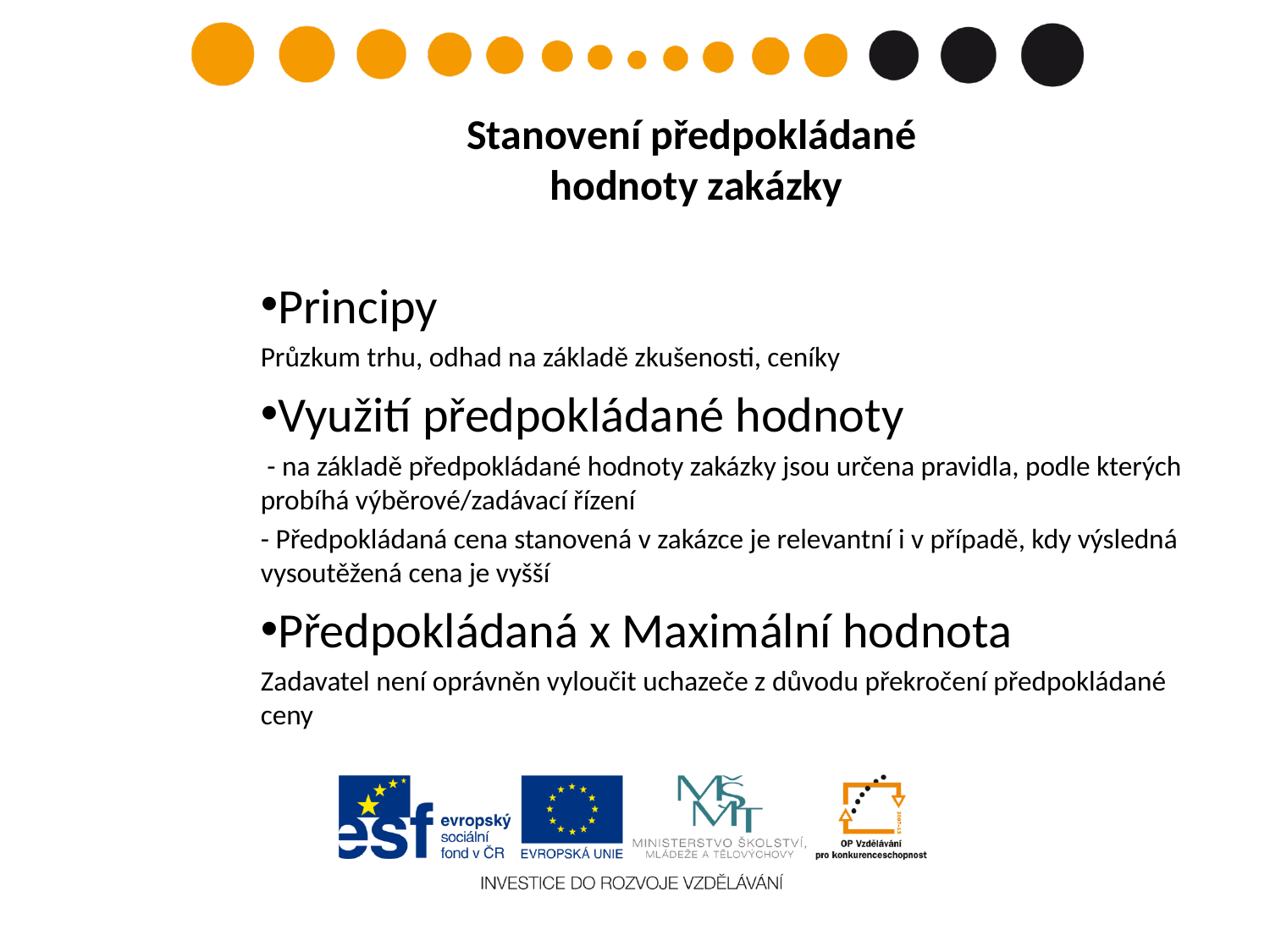

# Stanovení předpokládané hodnoty zakázky
Principy
Průzkum trhu, odhad na základě zkušenosti, ceníky
Využití předpokládané hodnoty
 - na základě předpokládané hodnoty zakázky jsou určena pravidla, podle kterých probíhá výběrové/zadávací řízení
- Předpokládaná cena stanovená v zakázce je relevantní i v případě, kdy výsledná vysoutěžená cena je vyšší
Předpokládaná x Maximální hodnota
Zadavatel není oprávněn vyloučit uchazeče z důvodu překročení předpokládané ceny